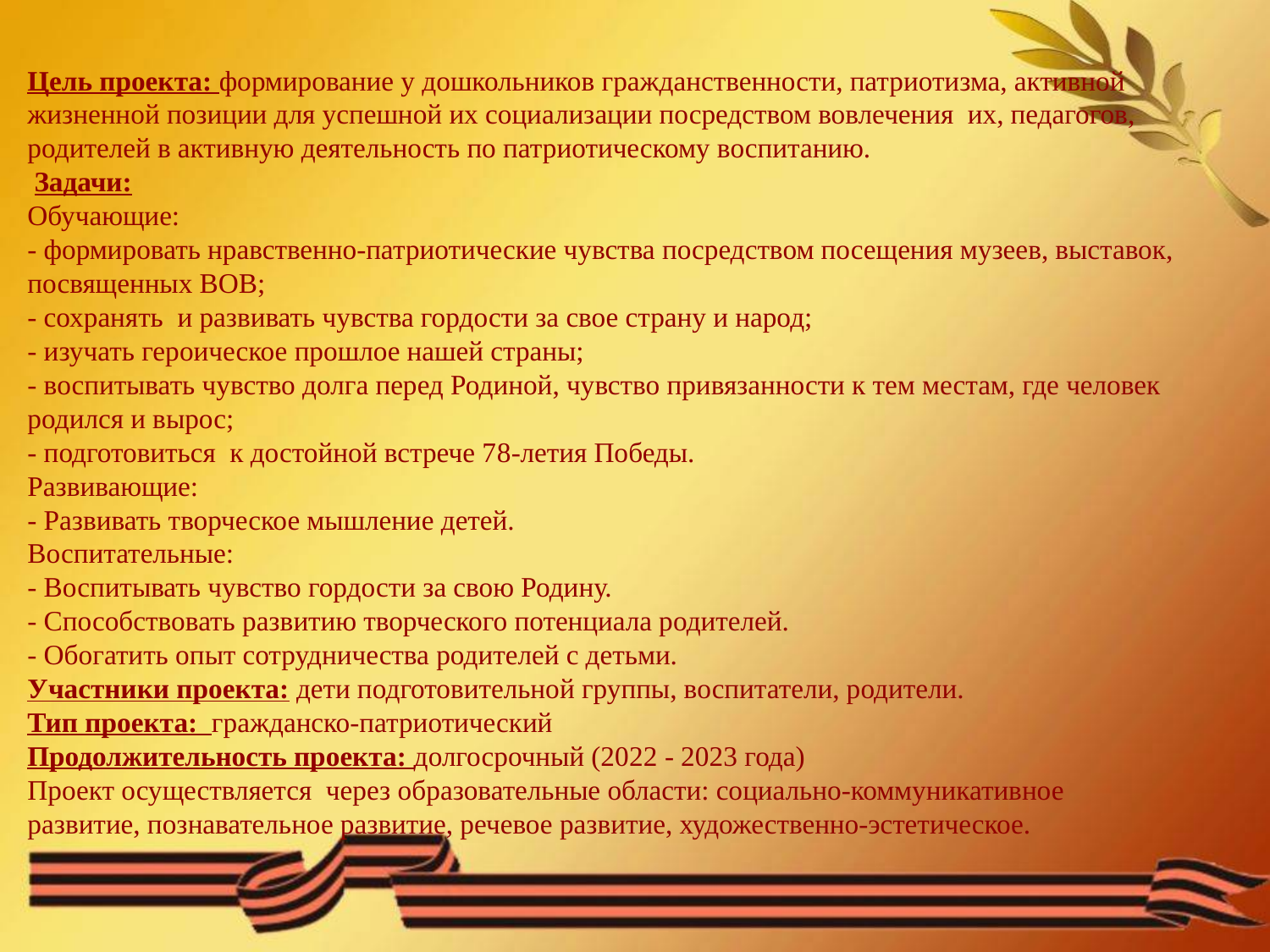

Цель проекта: формирование у дошкольников гражданственности, патриотизма, активной жизненной позиции для успешной их социализации посредством вовлечения  их, педагогов, родителей в активную деятельность по патриотическому воспитанию.
 Задачи:
Обучающие:
- формировать нравственно-патриотические чувства посредством посещения музеев, выставок, посвященных ВОВ;
- сохранять  и развивать чувства гордости за свое страну и народ;
- изучать героическое прошлое нашей страны;
- воспитывать чувство долга перед Родиной, чувство привязанности к тем местам, где человек родился и вырос;
- подготовиться  к достойной встрече 78-летия Победы.
Развивающие:
- Развивать творческое мышление детей.
Воспитательные:
- Воспитывать чувство гордости за свою Родину.
- Способствовать развитию творческого потенциала родителей.
- Обогатить опыт сотрудничества родителей с детьми.
Участники проекта: дети подготовительной группы, воспитатели, родители.
Тип проекта:  гражданско-патриотический
Продолжительность проекта: долгосрочный (2022 - 2023 года)
Проект осуществляется  через образовательные области: социально-коммуникативное развитие, познавательное развитие, речевое развитие, художественно-эстетическое.